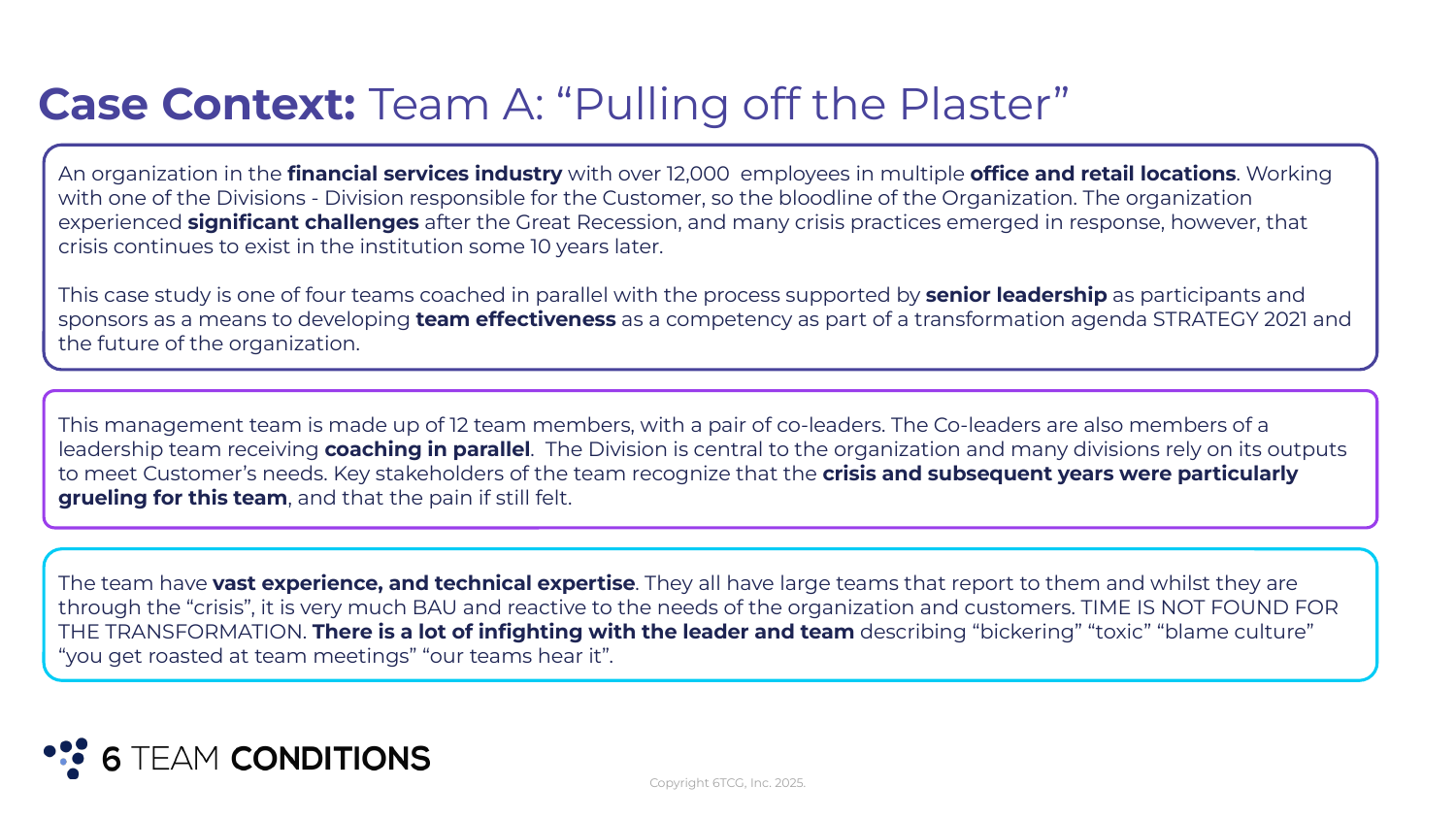

Case Context: Team A: “Pulling off the Plaster”

An organization in the financial services industry with over 12,000  employees in multiple office and retail locations. Working with one of the Divisions - Division responsible for the Customer, so the bloodline of the Organization. The organization experienced significant challenges after the Great Recession, and many crisis practices emerged in response, however, that crisis continues to exist in the institution some 10 years later.

This case study is one of four teams coached in parallel with the process supported by senior leadership as participants and sponsors as a means to developing team effectiveness as a competency as part of a transformation agenda STRATEGY 2021 and the future of the organization.

This management team is made up of 12 team members, with a pair of co-leaders. The Co-leaders are also members of a leadership team receiving coaching in parallel.  The Division is central to the organization and many divisions rely on its outputs to meet Customer’s needs. Key stakeholders of the team recognize that the crisis and subsequent years were particularly grueling for this team, and that the pain if still felt.

The team have vast experience, and technical expertise. They all have large teams that report to them and whilst they are through the “crisis”, it is very much BAU and reactive to the needs of the organization and customers. TIME IS NOT FOUND FOR THE TRANSFORMATION. There is a lot of infighting with the leader and team describing “bickering” “toxic” “blame culture” “you get roasted at team meetings” “our teams hear it”.